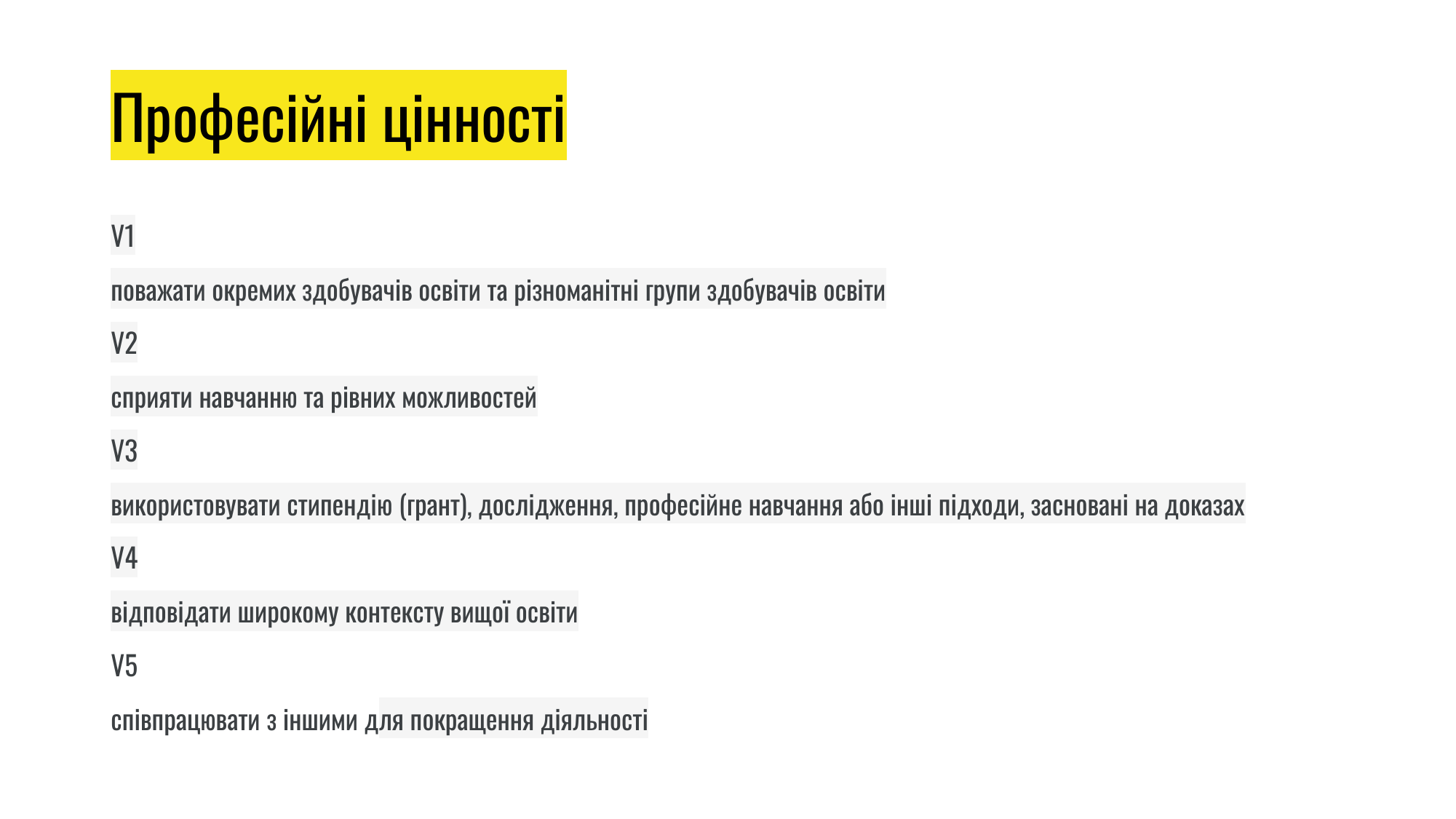

# Професійні цінності
V1
поважати окремих здобувачів освіти та різноманітні групи здобувачів освіти
V2
сприяти навчанню та рівних можливостей
V3
використовувати стипендію (грант), дослідження, професійне навчання або інші підходи, засновані на доказах
V4
відповідати широкому контексту вищої освіти
V5
співпрацювати з іншими для покращення діяльності